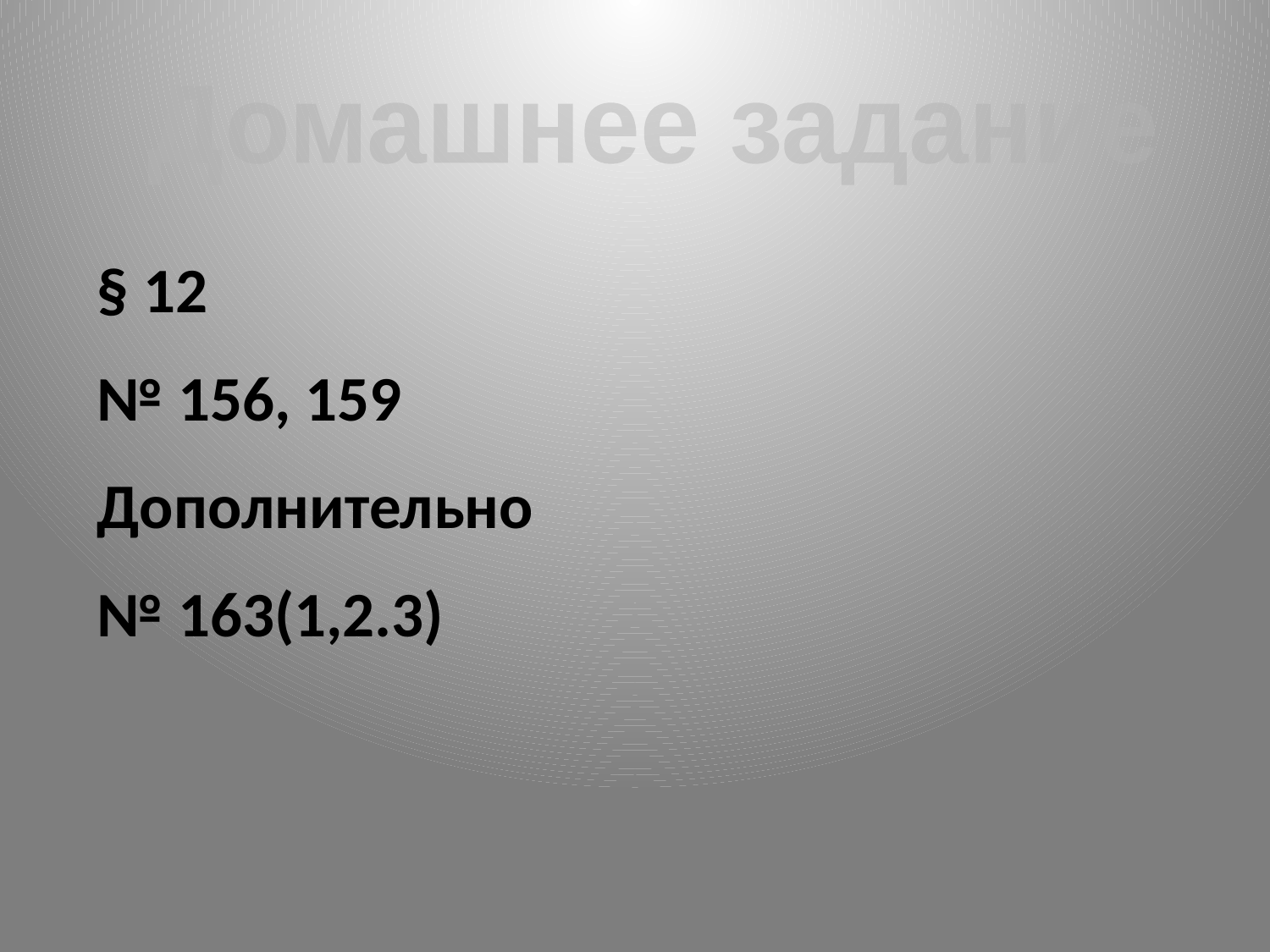

Домашнее задание
§ 12
№ 156, 159
Дополнительно
№ 163(1,2.3)